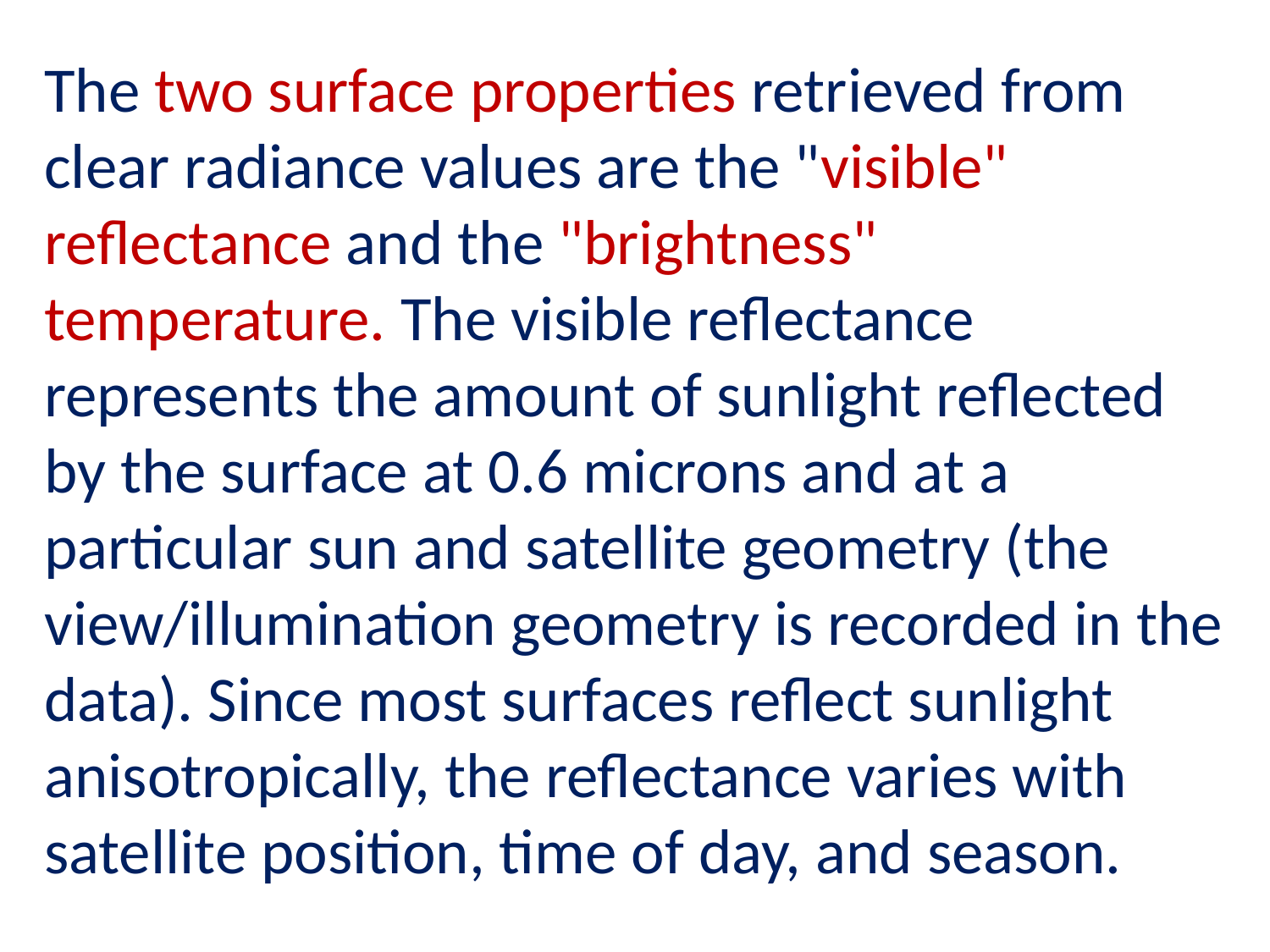

The two surface properties retrieved from clear radiance values are the "visible" reflectance and the "brightness" temperature. The visible reflectance represents the amount of sunlight reflected by the surface at 0.6 microns and at a particular sun and satellite geometry (the view/illumination geometry is recorded in the data). Since most surfaces reflect sunlight anisotropically, the reflectance varies with satellite position, time of day, and season.